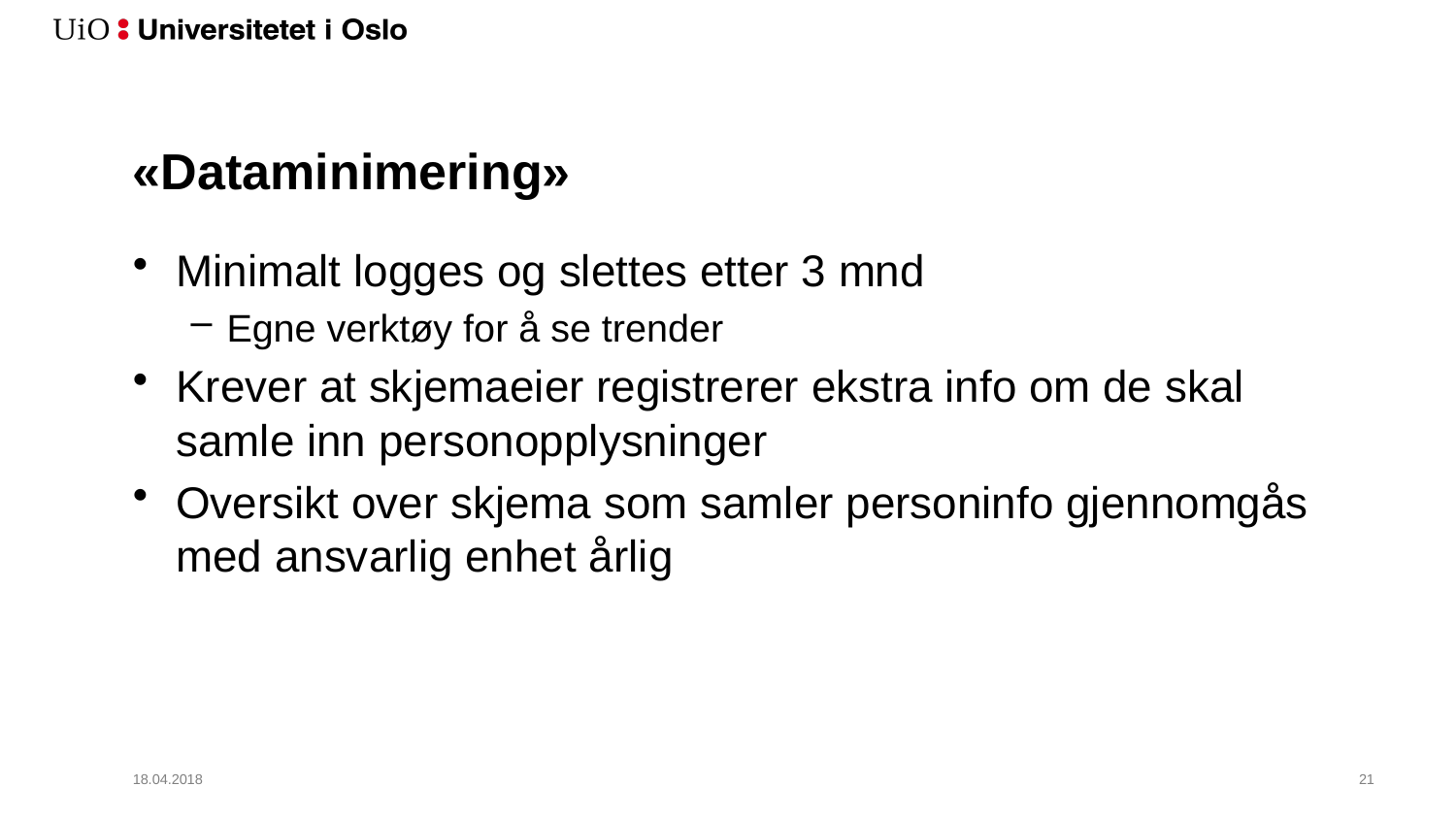

# «Dataminimering»
Minimalt logges og slettes etter 3 mnd
Egne verktøy for å se trender
Krever at skjemaeier registrerer ekstra info om de skal samle inn personopplysninger
Oversikt over skjema som samler personinfo gjennomgås med ansvarlig enhet årlig

18.04.2018
21